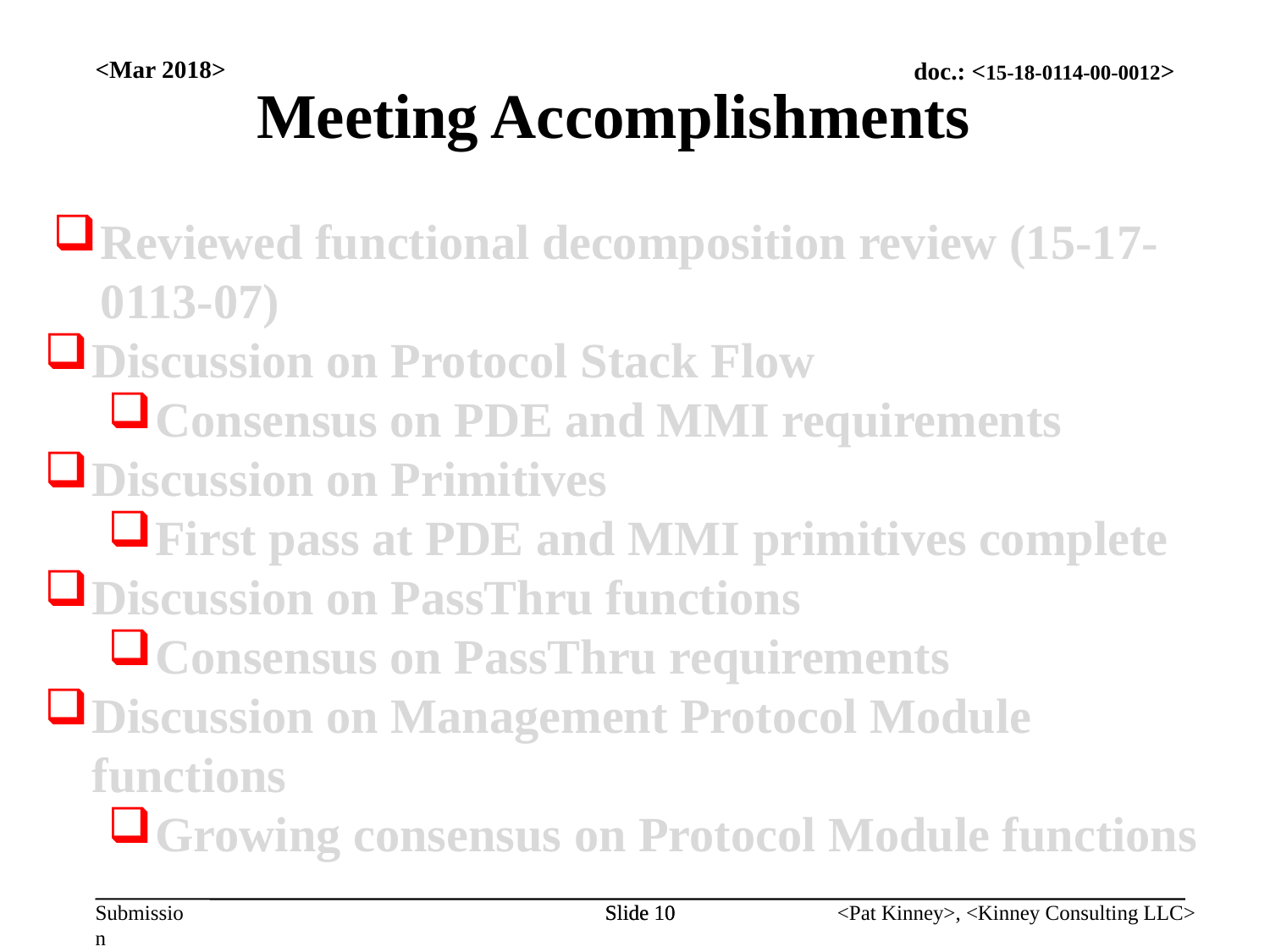

<Mar 2018>
Meeting Accomplishments
Reviewed functional decomposition review (15-17-0113-07)
Discussion on Protocol Stack Flow
Consensus on PDE and MMI requirements
Discussion on Primitives
First pass at PDE and MMI primitives complete
Discussion on PassThru functions
Consensus on PassThru requirements
Discussion on Management Protocol Module functions
Growing consensus on Protocol Module functions
Slide 10
Slide 10
<Pat Kinney>, <Kinney Consulting LLC>